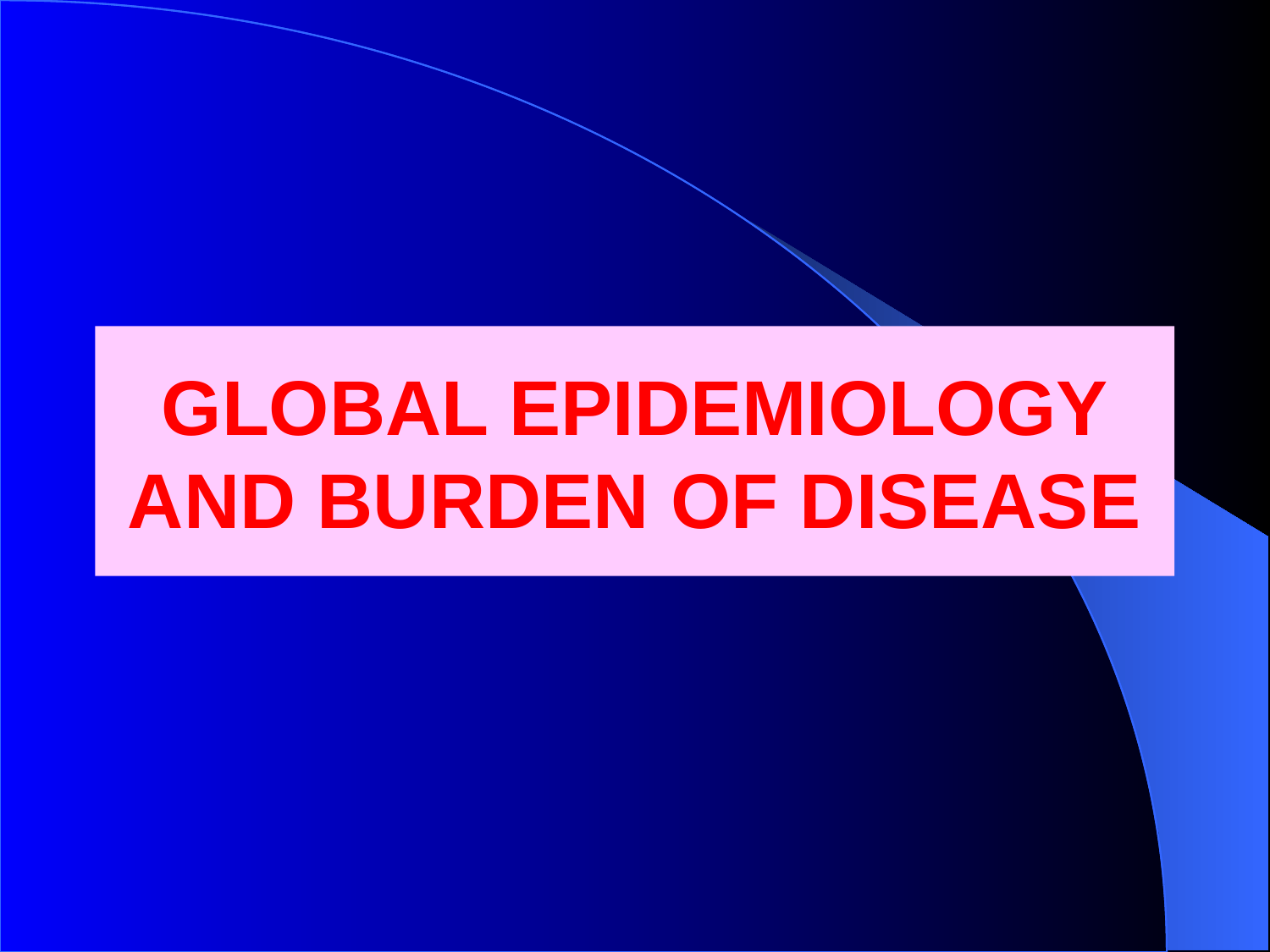

# GLOBAL EPIDEMIOLOGY AND BURDEN OF DISEASE